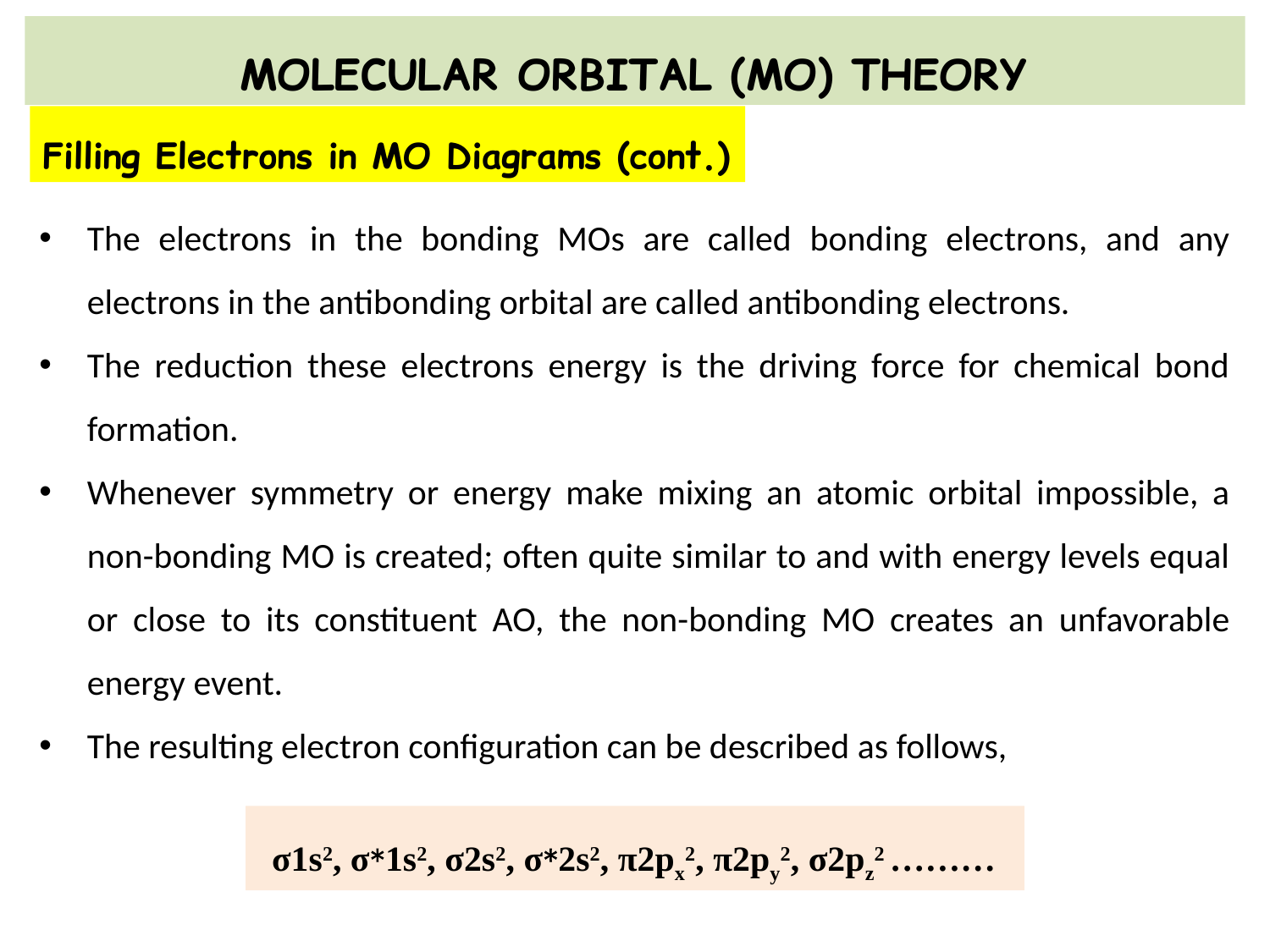

MOLECULAR ORBITAL (MO) THEORY
Filling Electrons in MO Diagrams (cont.)
The electrons in the bonding MOs are called bonding electrons, and any electrons in the antibonding orbital are called antibonding electrons.
The reduction these electrons energy is the driving force for chemical bond formation.
Whenever symmetry or energy make mixing an atomic orbital impossible, a non-bonding MO is created; often quite similar to and with energy levels equal or close to its constituent AO, the non-bonding MO creates an unfavorable energy event.
The resulting electron configuration can be described as follows,
σ1s2, σ∗1s2, σ2s2, σ∗2s2, π2px2, π2py2, ​σ2pz2 ​………